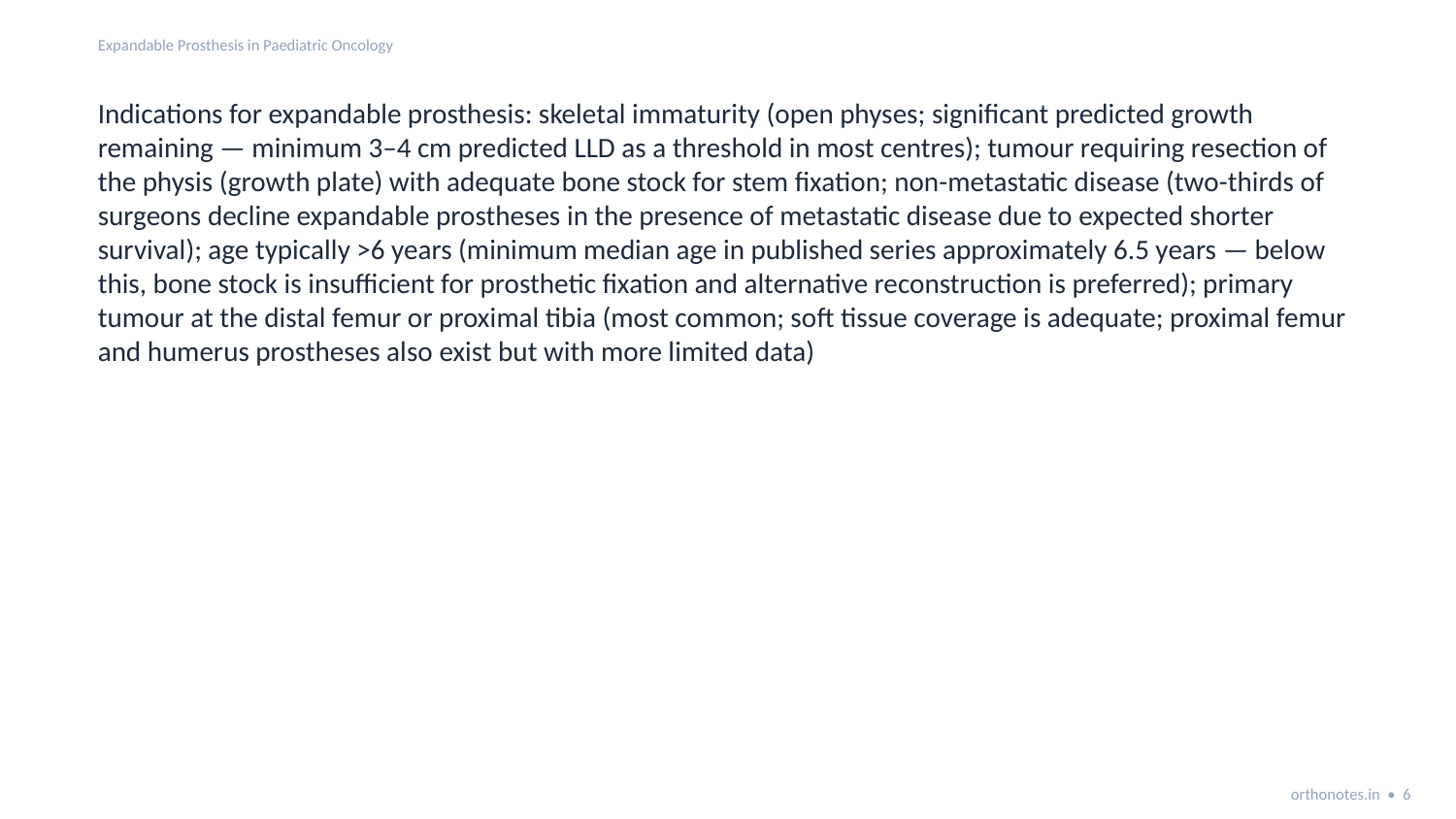

Expandable Prosthesis in Paediatric Oncology
Indications for expandable prosthesis: skeletal immaturity (open physes; significant predicted growth remaining — minimum 3–4 cm predicted LLD as a threshold in most centres); tumour requiring resection of the physis (growth plate) with adequate bone stock for stem fixation; non-metastatic disease (two-thirds of surgeons decline expandable prostheses in the presence of metastatic disease due to expected shorter survival); age typically >6 years (minimum median age in published series approximately 6.5 years — below this, bone stock is insufficient for prosthetic fixation and alternative reconstruction is preferred); primary tumour at the distal femur or proximal tibia (most common; soft tissue coverage is adequate; proximal femur and humerus prostheses also exist but with more limited data)
orthonotes.in  •  6